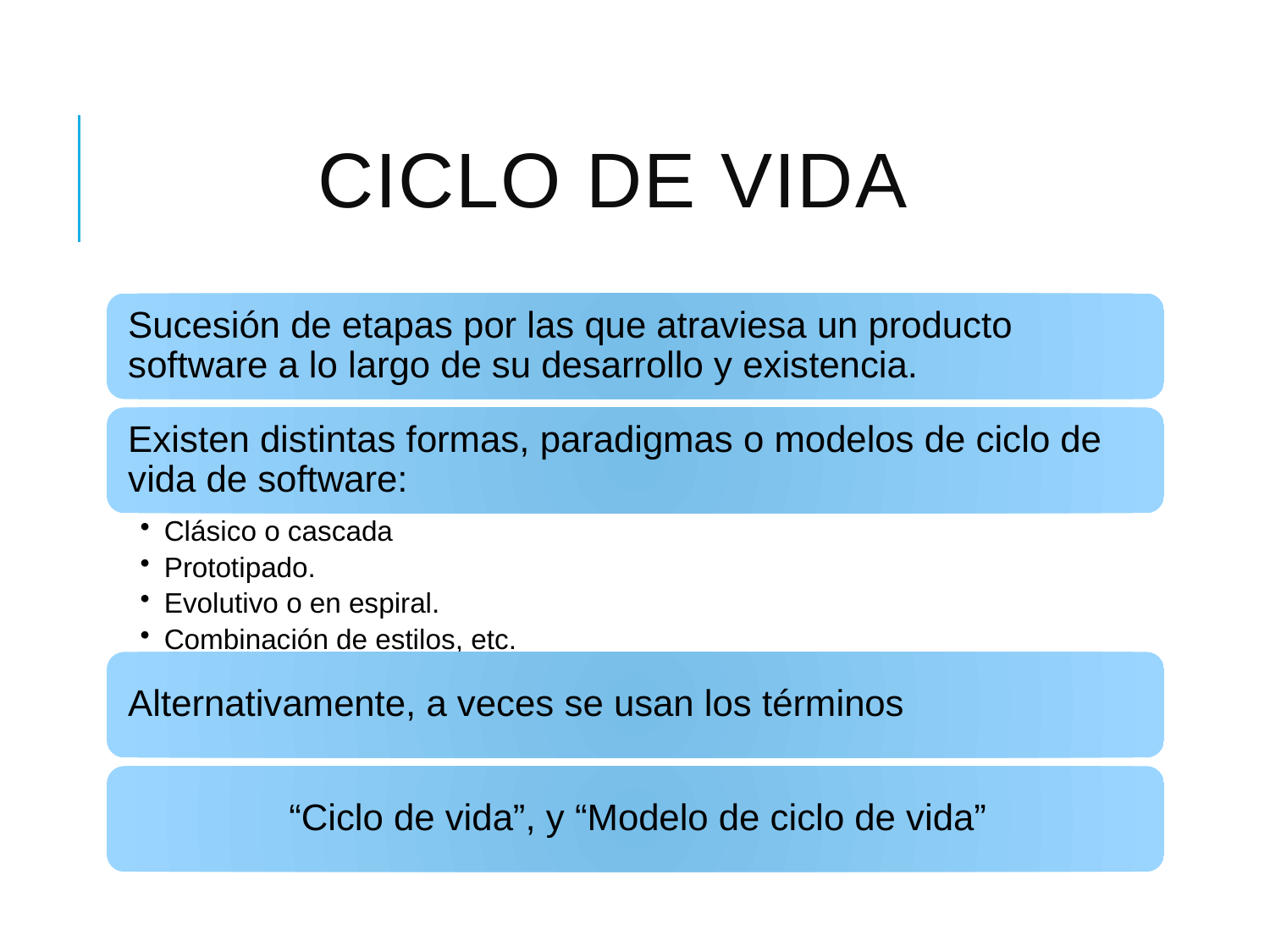

# Ciclo de vida
Sucesión de etapas por las que atraviesa un producto software a lo largo de su desarrollo y existencia.
Existen distintas formas, paradigmas o modelos de ciclo de vida de software:
Clásico o cascada
Prototipado.
Evolutivo o en espiral.
Combinación de estilos, etc.
Alternativamente, a veces se usan los términos
“Ciclo de vida”, y “Modelo de ciclo de vida”